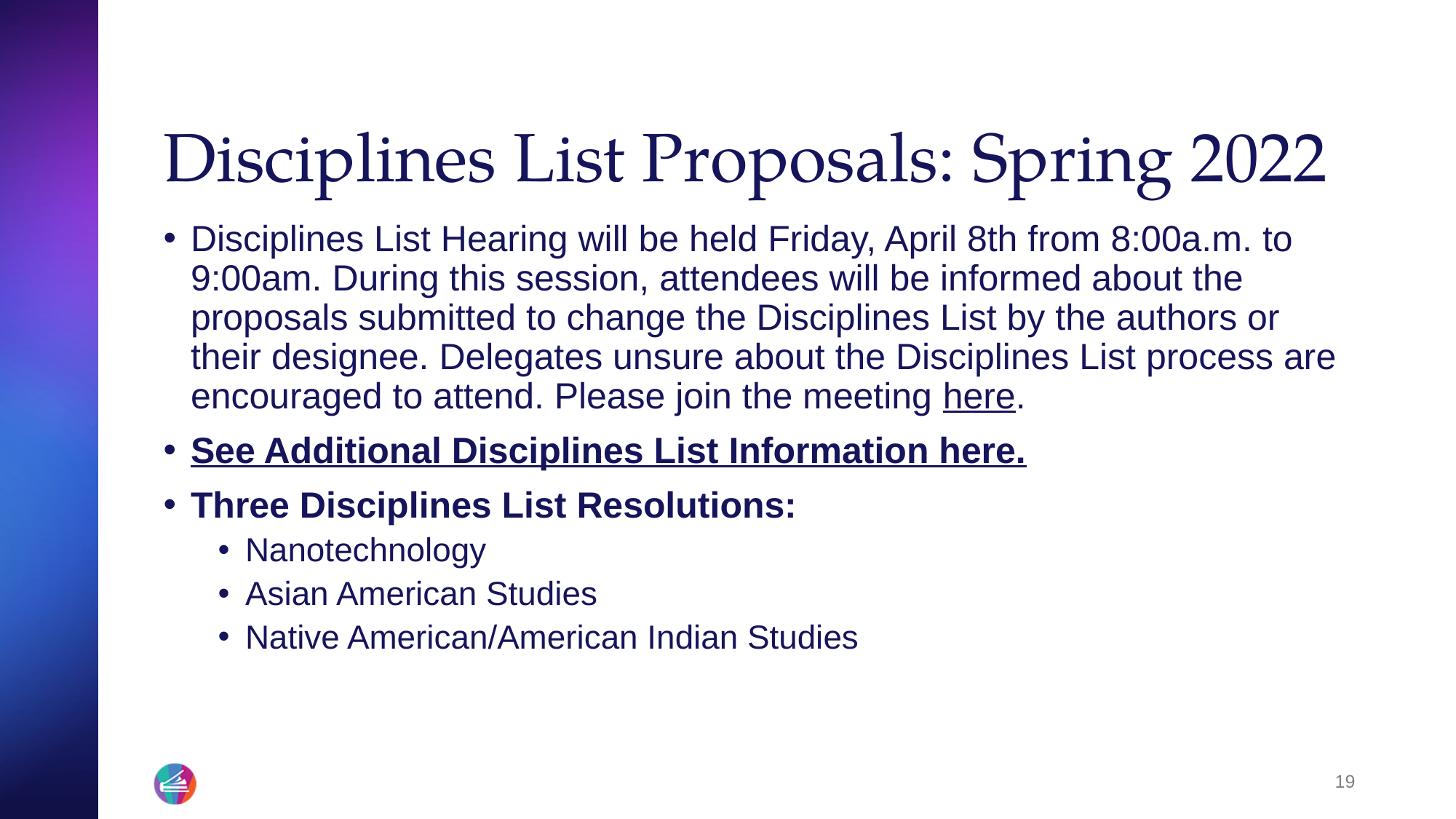

# Disciplines List Proposals: Spring 2022
Disciplines List Hearing will be held Friday, April 8th from 8:00a.m. to 9:00am. During this session, attendees will be informed about the proposals submitted to change the Disciplines List by the authors or their designee. Delegates unsure about the Disciplines List process are encouraged to attend. Please join the meeting here.
See Additional Disciplines List Information here.
Three Disciplines List Resolutions:
Nanotechnology
Asian American Studies
Native American/American Indian Studies
19